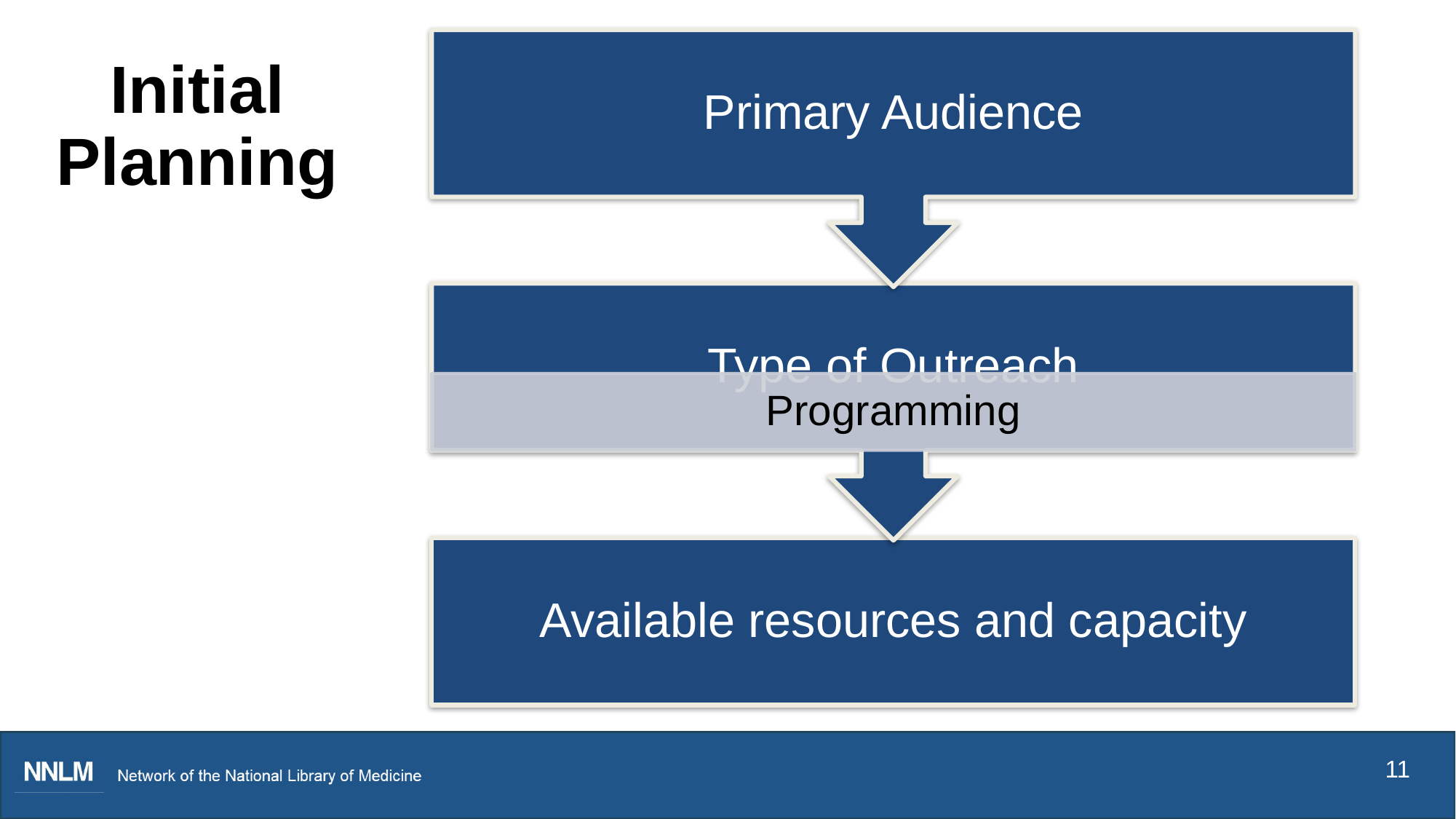

Available resources and capacity
Type of Outreach
Programming
Primary Audience
# Initial Planning
11